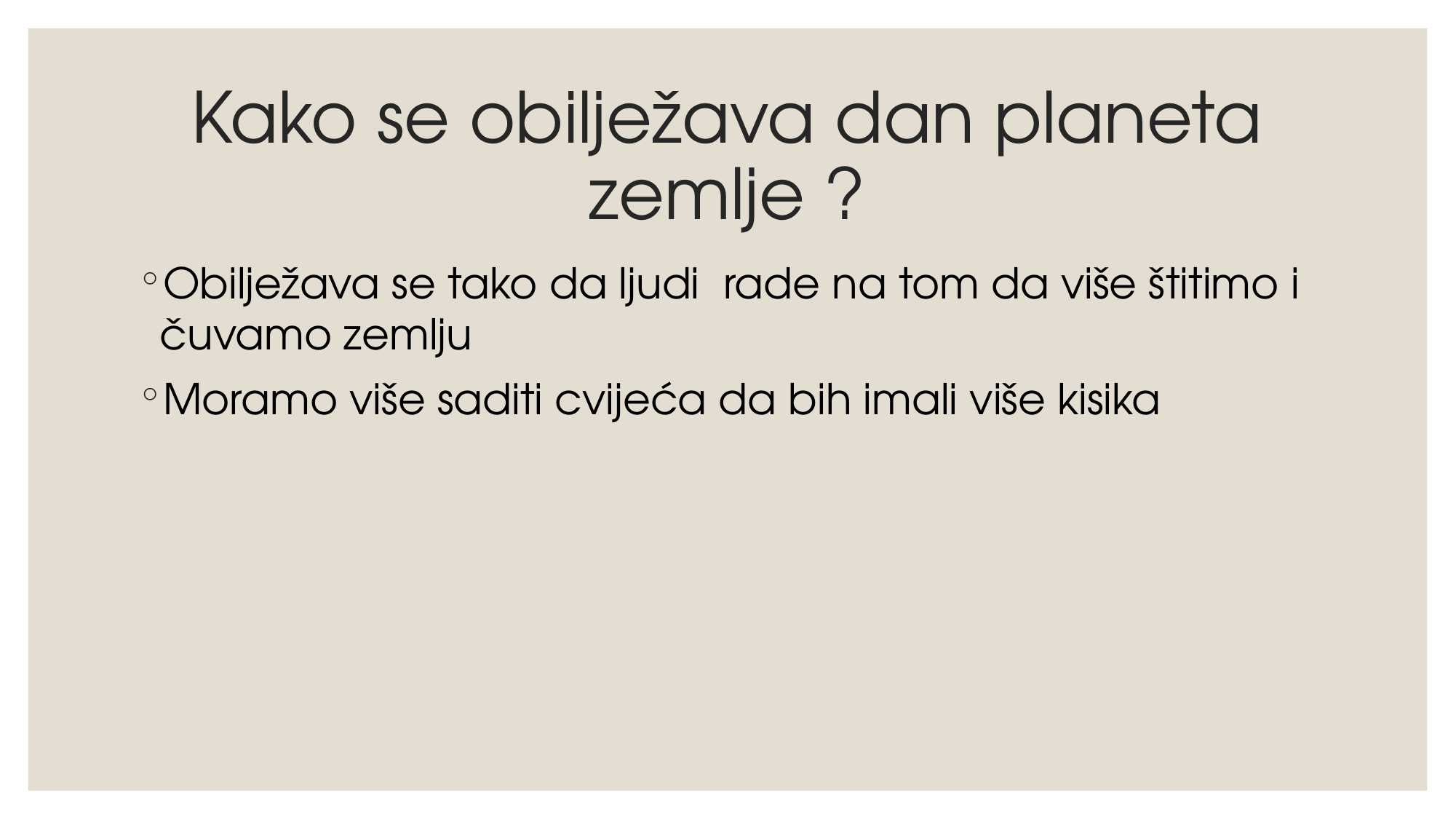

# Kako se obilježava dan planeta zemlje ?
Obilježava se tako da ljudi  rade na tom da više štitimo i čuvamo zemlju
Moramo više saditi cvijeća da bih imali više kisika